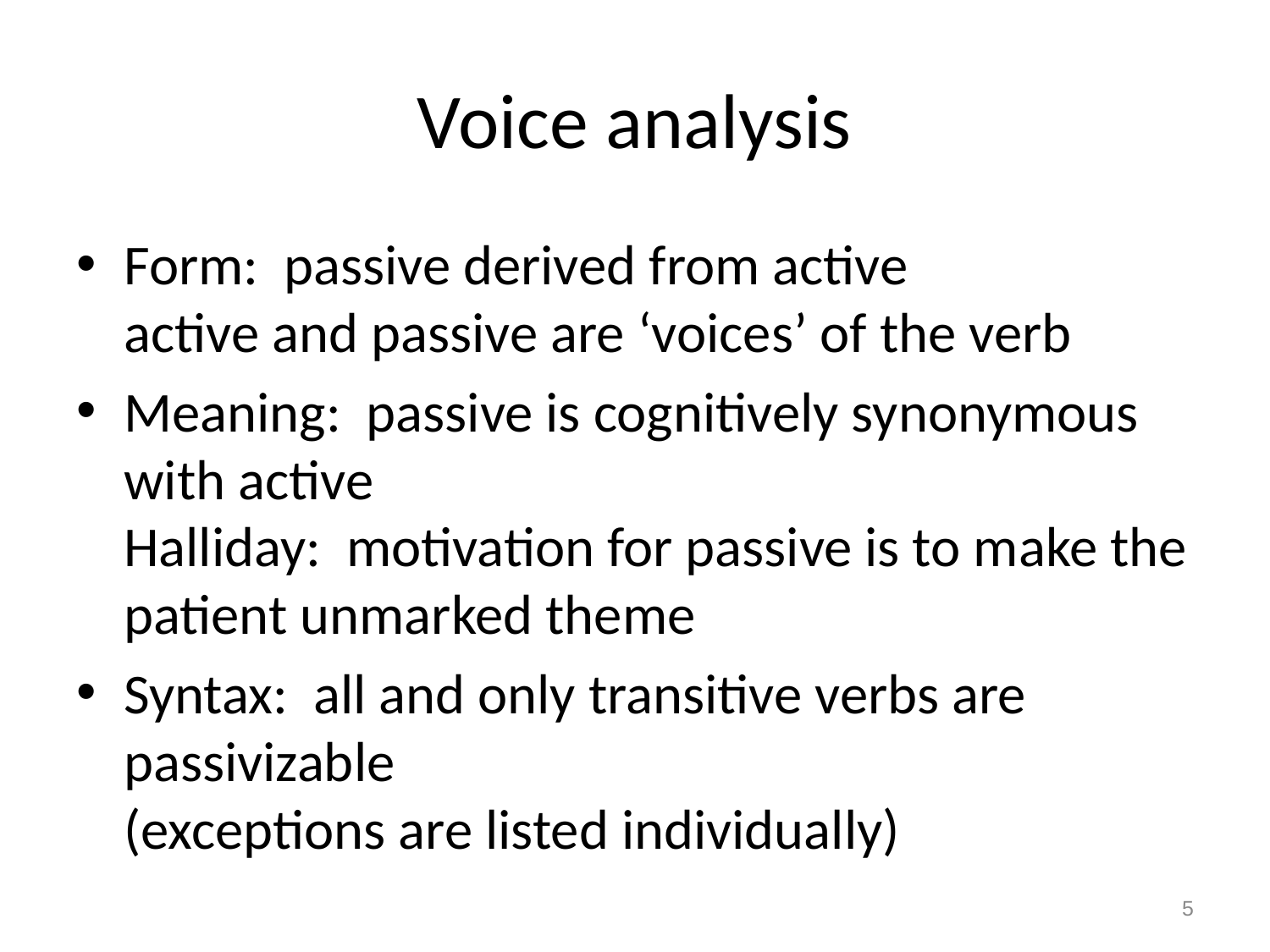

# Voice analysis
Form:  passive derived from active
active and passive are ‘voices’ of the verb
Meaning:  passive is cognitively synonymous with active
Halliday:  motivation for passive is to make the patient unmarked theme
Syntax:  all and only transitive verbs are passivizable
(exceptions are listed individually)
5